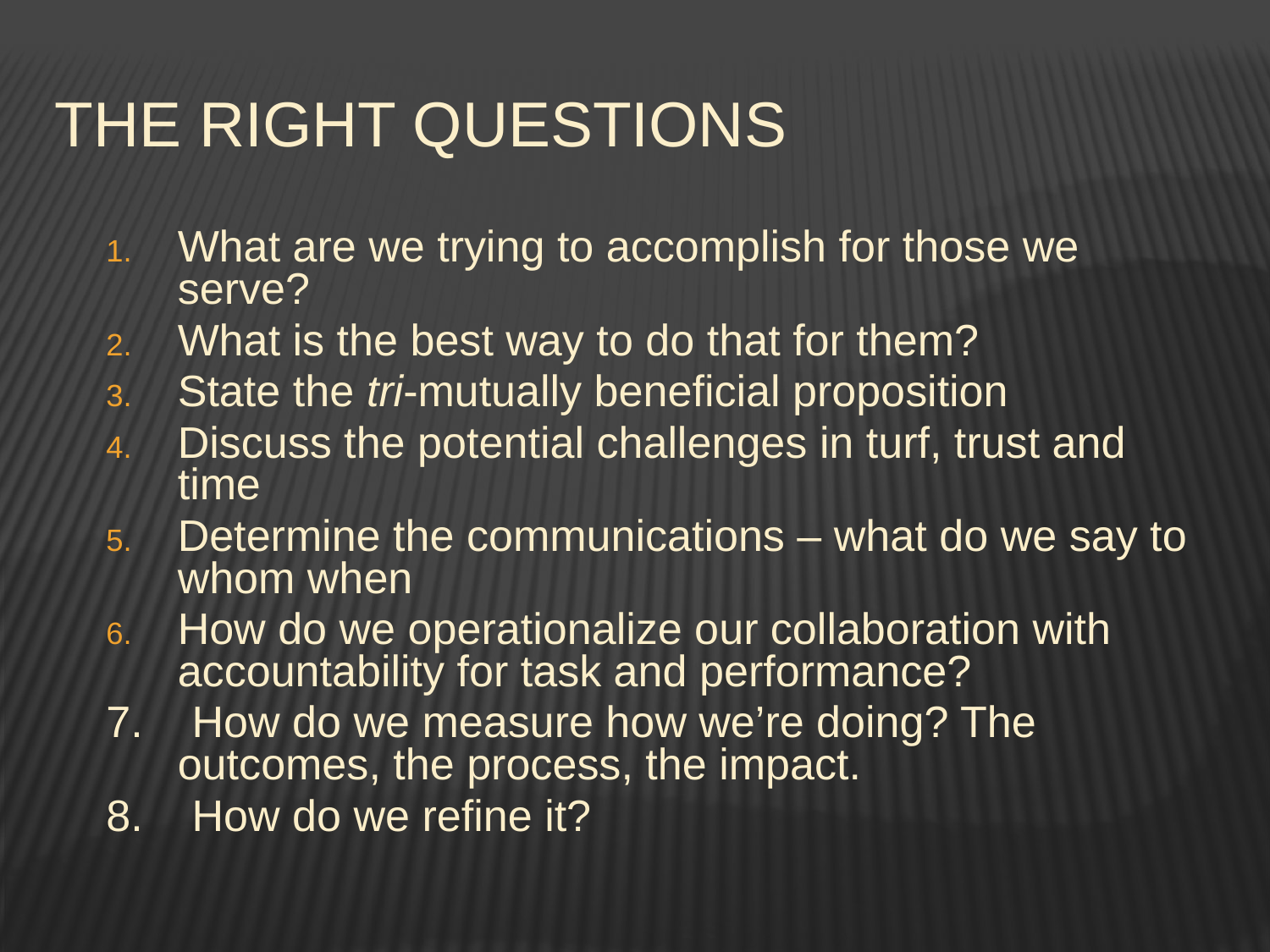

# The right questions
What are we trying to accomplish for those we serve?
What is the best way to do that for them?
State the tri-mutually beneficial proposition
Discuss the potential challenges in turf, trust and time
Determine the communications – what do we say to whom when
How do we operationalize our collaboration with accountability for task and performance?
7.    How do we measure how we’re doing? The outcomes, the process, the impact.
8.    How do we refine it?